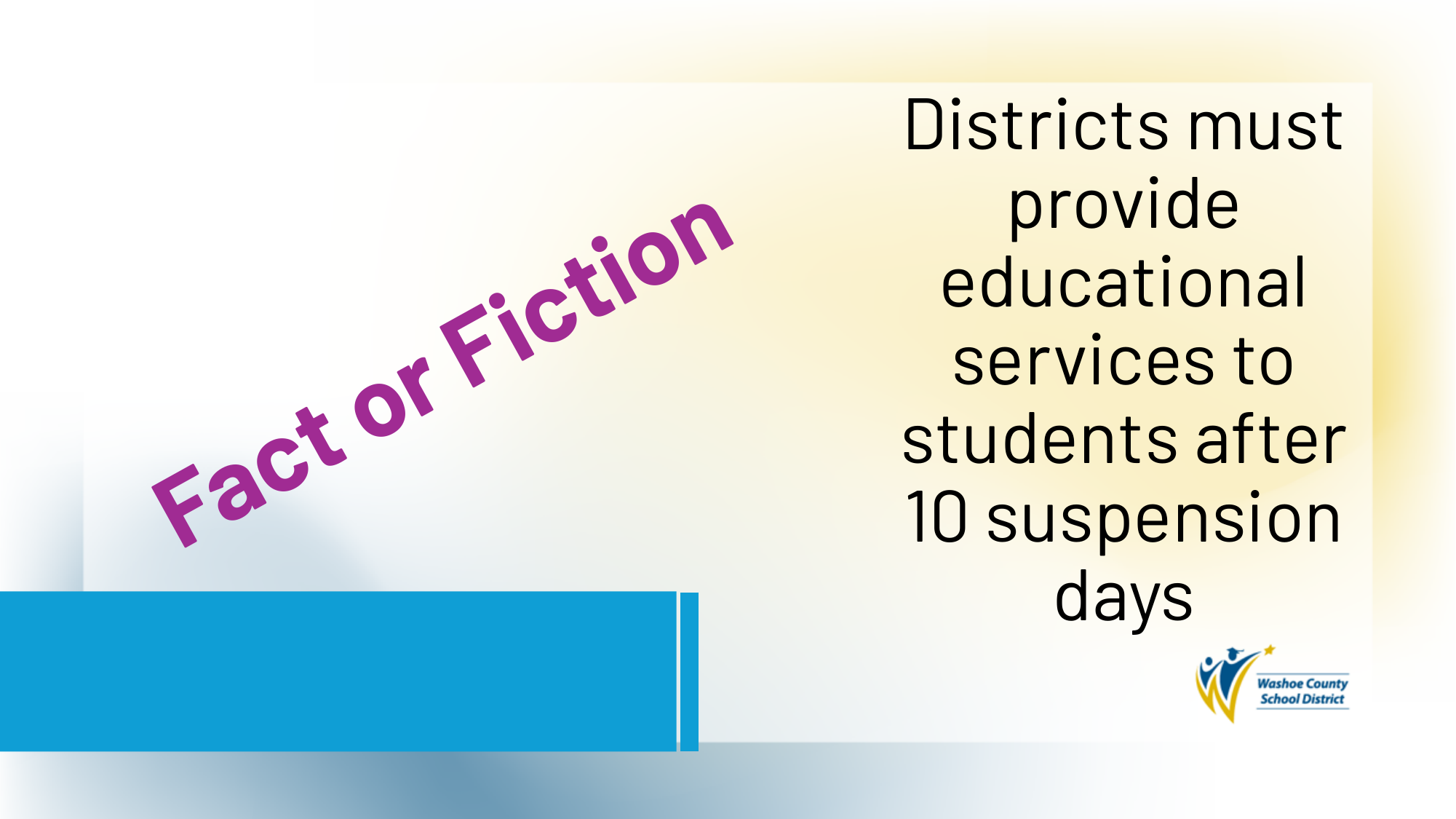

# Districts must provide educational services to students after 10 suspension days
Fact or Fiction